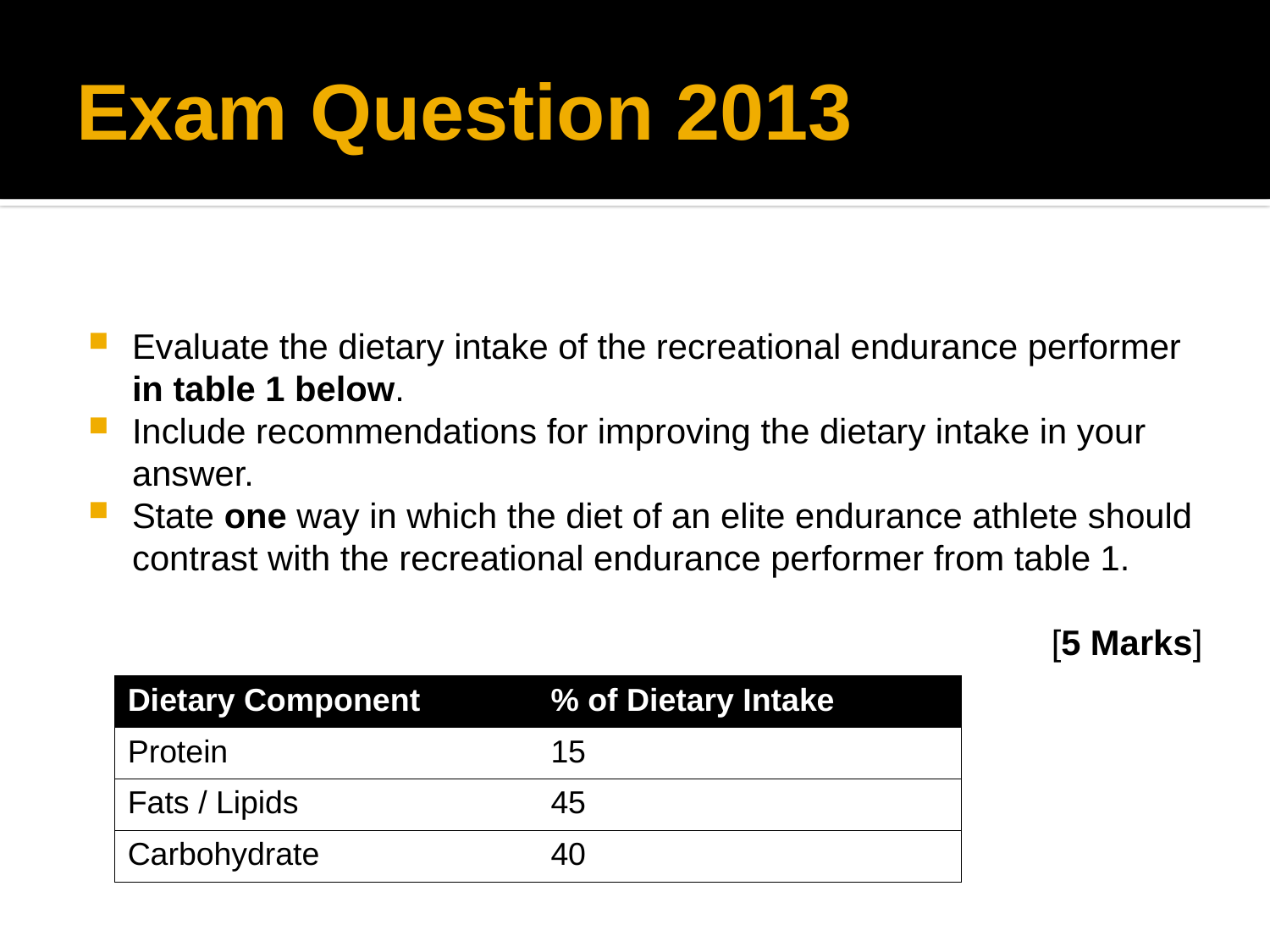

# Exam Question 2013

Evaluate the dietary intake of the recreational endurance performer in table 1 below.
Include recommendations for improving the dietary intake in your answer.
State one way in which the diet of an elite endurance athlete should contrast with the recreational endurance performer from table 1.

[5 Marks]

| Dietary Component | % of Dietary Intake |
| --- | --- |
| Protein | 15 |
| Fats / Lipids | 45 |
| Carbohydrate | 40 |